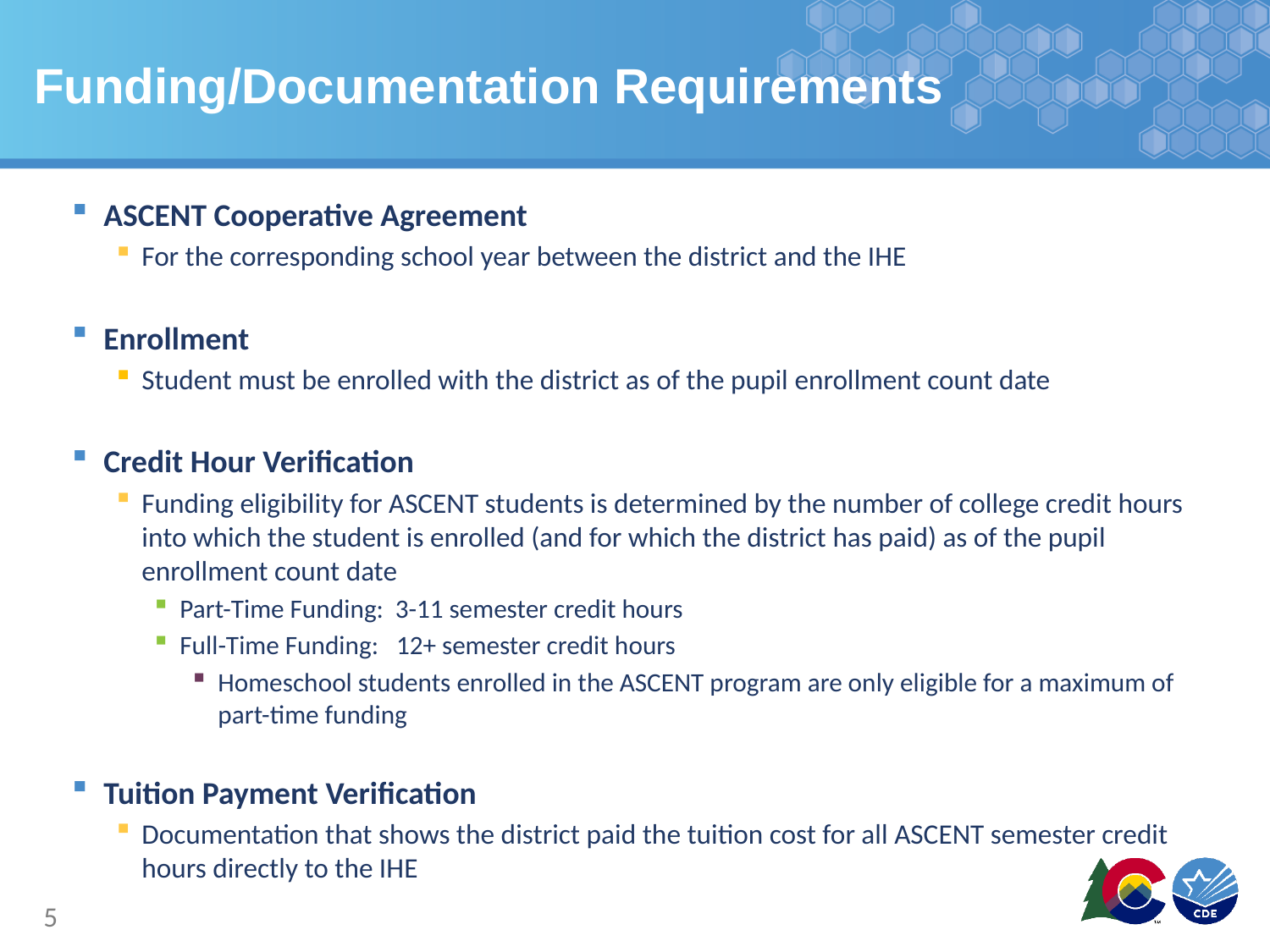

# Funding/Documentation Requirements
ASCENT Cooperative Agreement
For the corresponding school year between the district and the IHE

Enrollment
Student must be enrolled with the district as of the pupil enrollment count date

Credit Hour Verification
Funding eligibility for ASCENT students is determined by the number of college credit hours into which the student is enrolled (and for which the district has paid) as of the pupil enrollment count date
Part-Time Funding:  3-11 semester credit hours
Full-Time Funding:   12+ semester credit hours
Homeschool students enrolled in the ASCENT program are only eligible for a maximum of part-time funding

Tuition Payment Verification
Documentation that shows the district paid the tuition cost for all ASCENT semester credit hours directly to the IHE

5